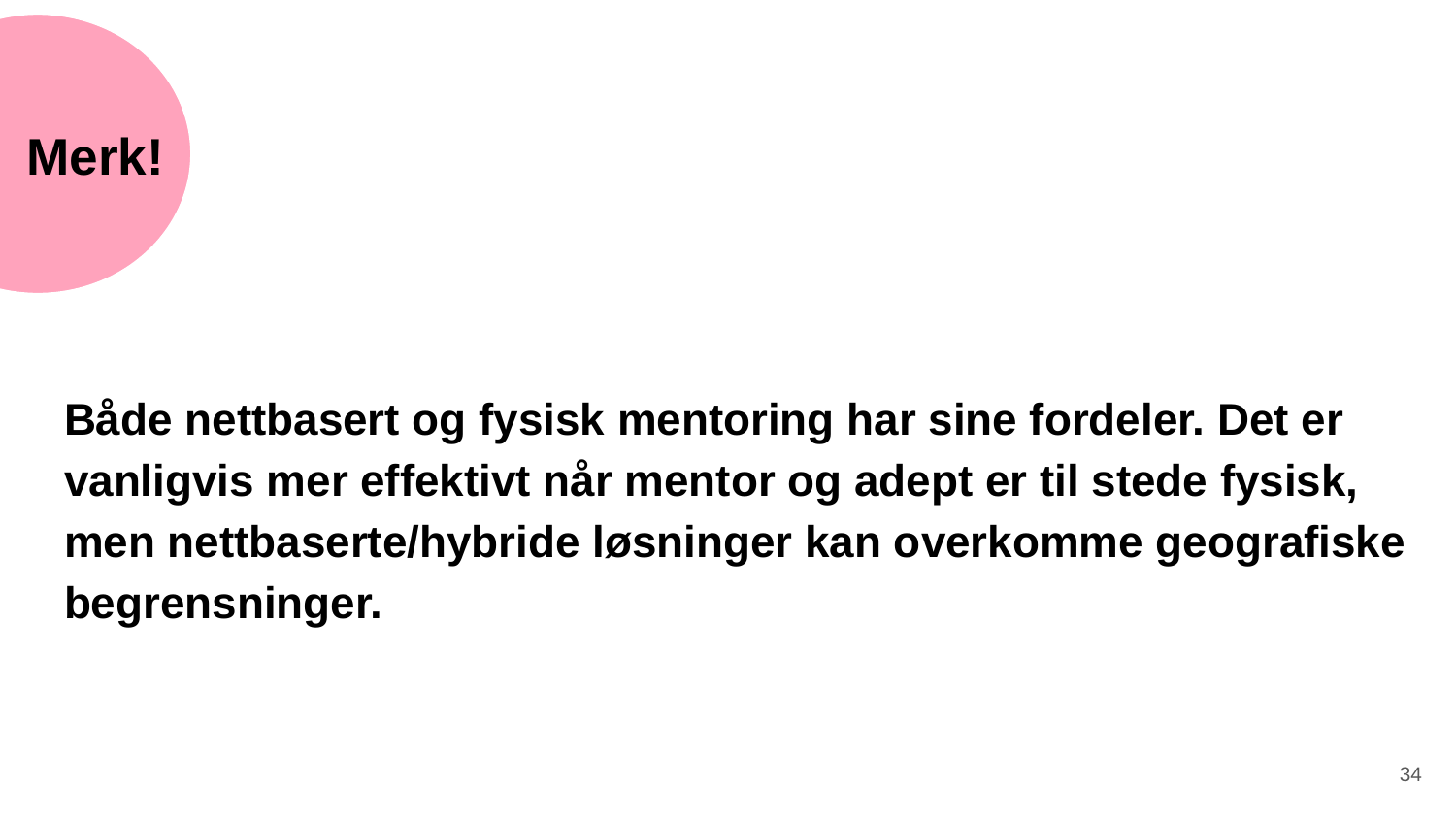

# Merk!
Både nettbasert og fysisk mentoring har sine fordeler. Det er vanligvis mer effektivt når mentor og adept er til stede fysisk, men nettbaserte/hybride løsninger kan overkomme geografiske begrensninger.
34